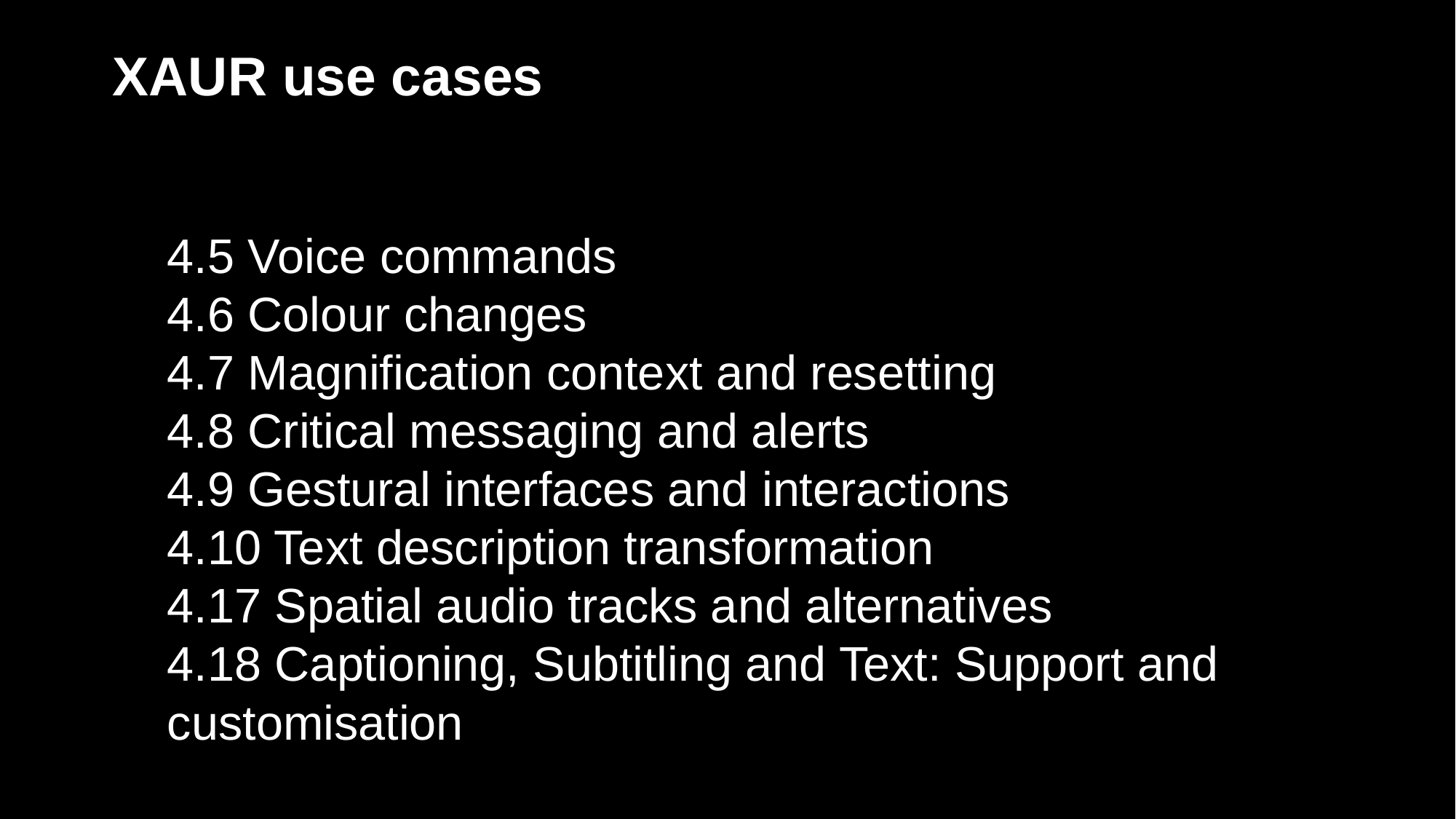

# XAUR use cases
4.5 Voice commands
4.6 Colour changes
4.7 Magnification context and resetting
4.8 Critical messaging and alerts
4.9 Gestural interfaces and interactions
4.10 Text description transformation
4.17 Spatial audio tracks and alternatives
4.18 Captioning, Subtitling and Text: Support and customisation